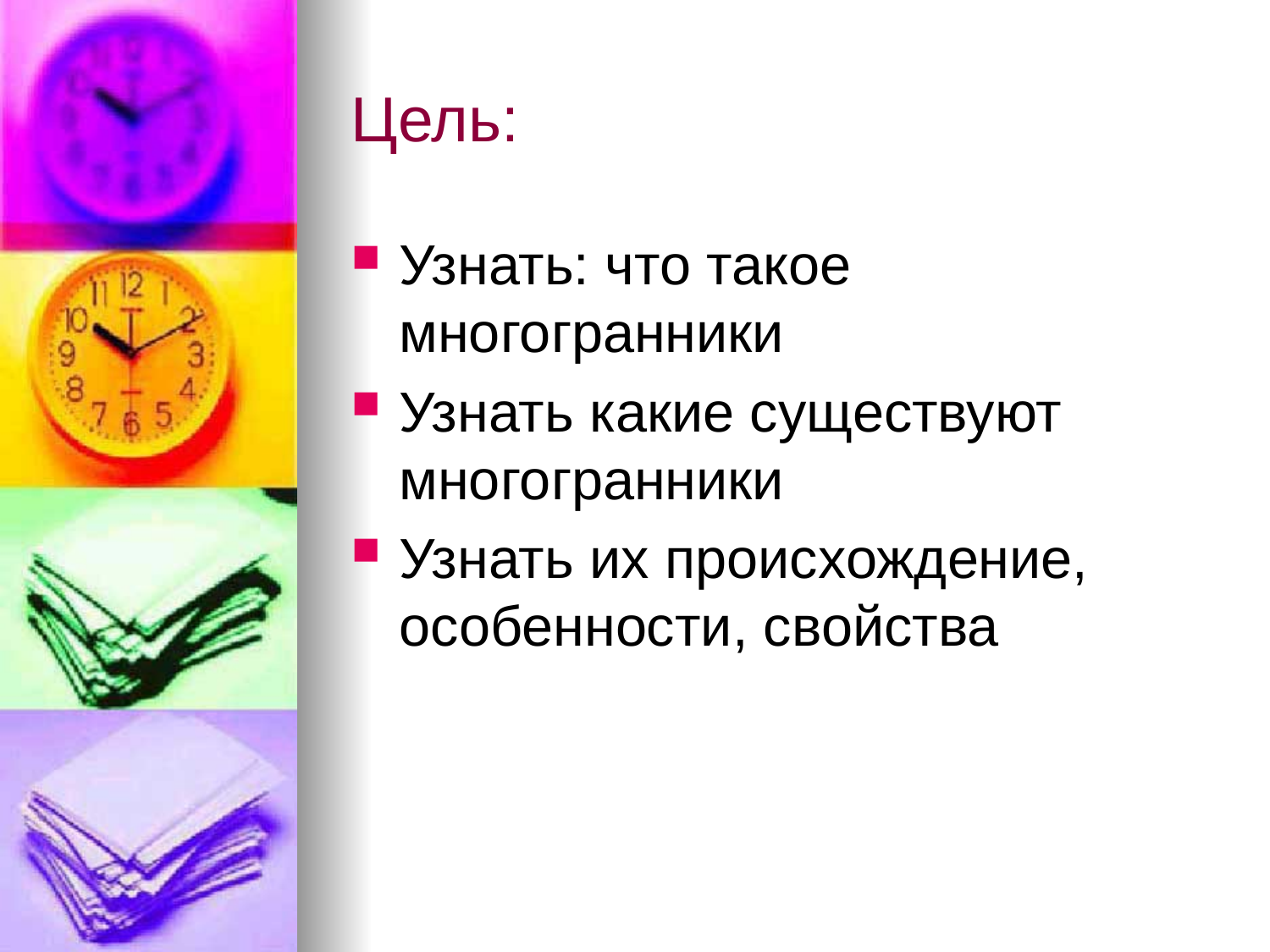

# Цель:
Узнать: что такое многогранники
Узнать какие существуют многогранники
Узнать их происхождение, особенности, свойства